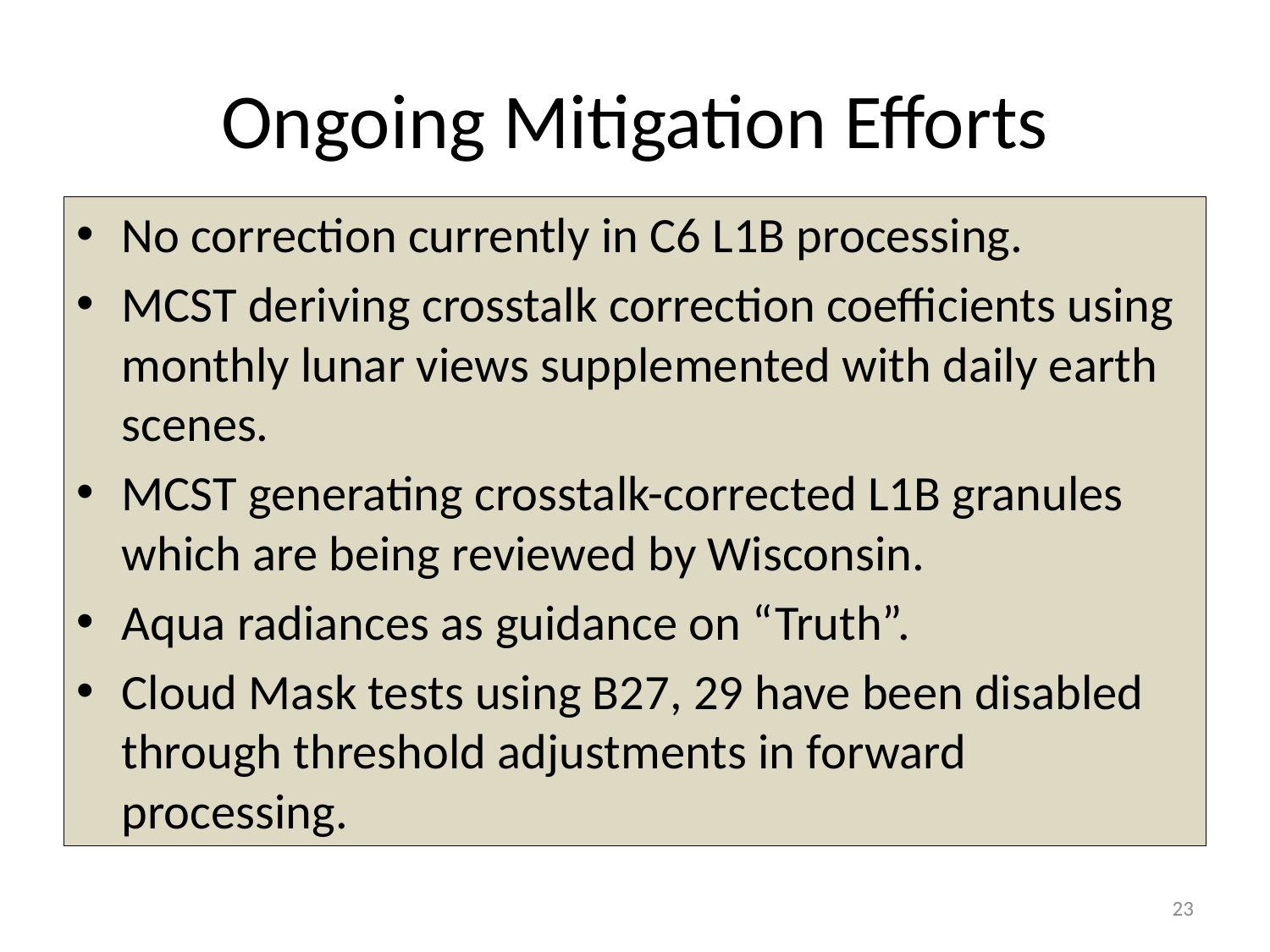

# Ongoing Mitigation Efforts
No correction currently in C6 L1B processing.
MCST deriving crosstalk correction coefficients using monthly lunar views supplemented with daily earth scenes.
MCST generating crosstalk-corrected L1B granules which are being reviewed by Wisconsin.
Aqua radiances as guidance on “Truth”.
Cloud Mask tests using B27, 29 have been disabled through threshold adjustments in forward processing.
23